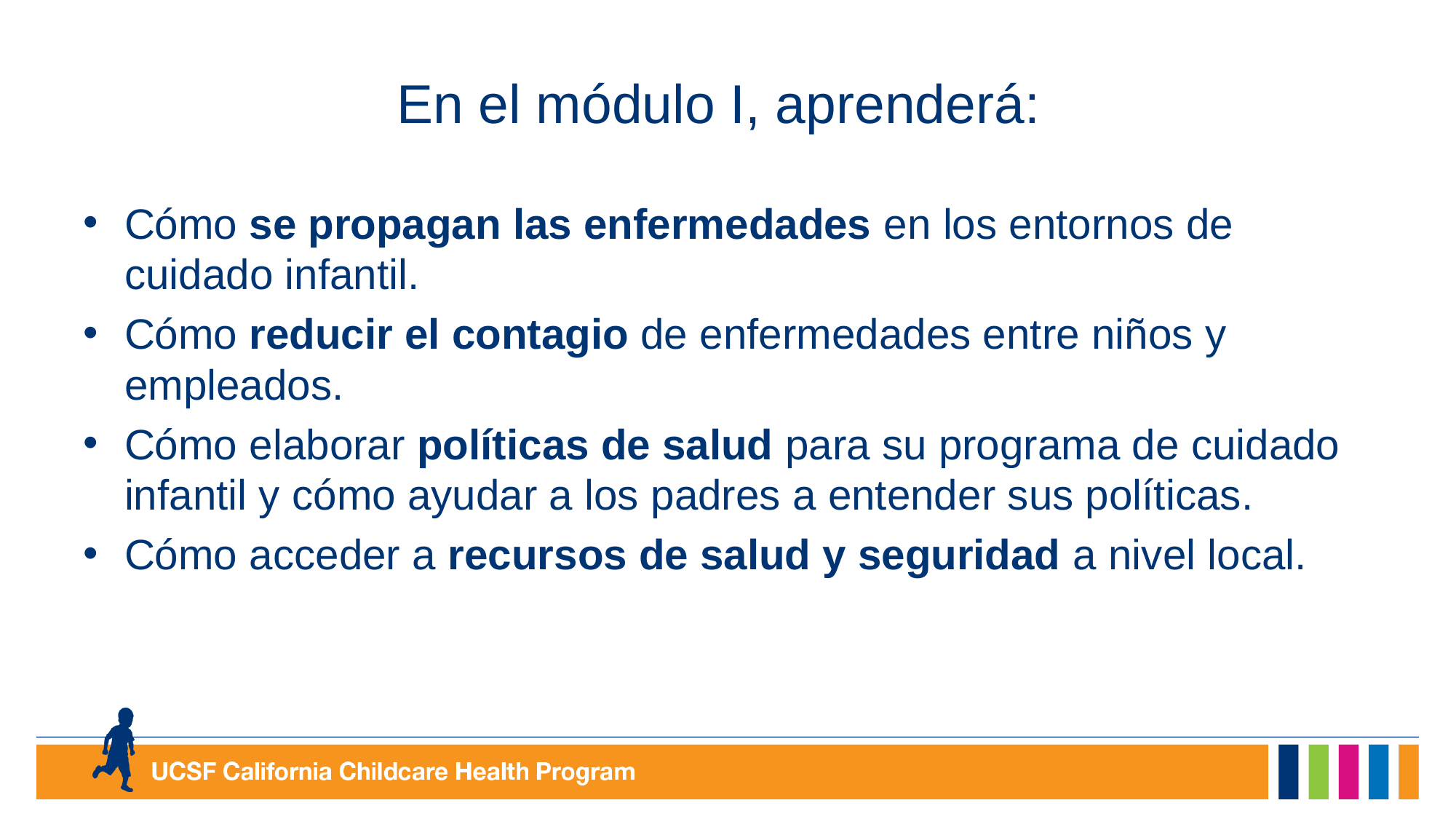

# En el módulo I, aprenderá:
Cómo se propagan las enfermedades en los entornos de cuidado infantil.
Cómo reducir el contagio de enfermedades entre niños y empleados.
Cómo elaborar políticas de salud para su programa de cuidado infantil y cómo ayudar a los padres a entender sus políticas.
Cómo acceder a recursos de salud y seguridad a nivel local.